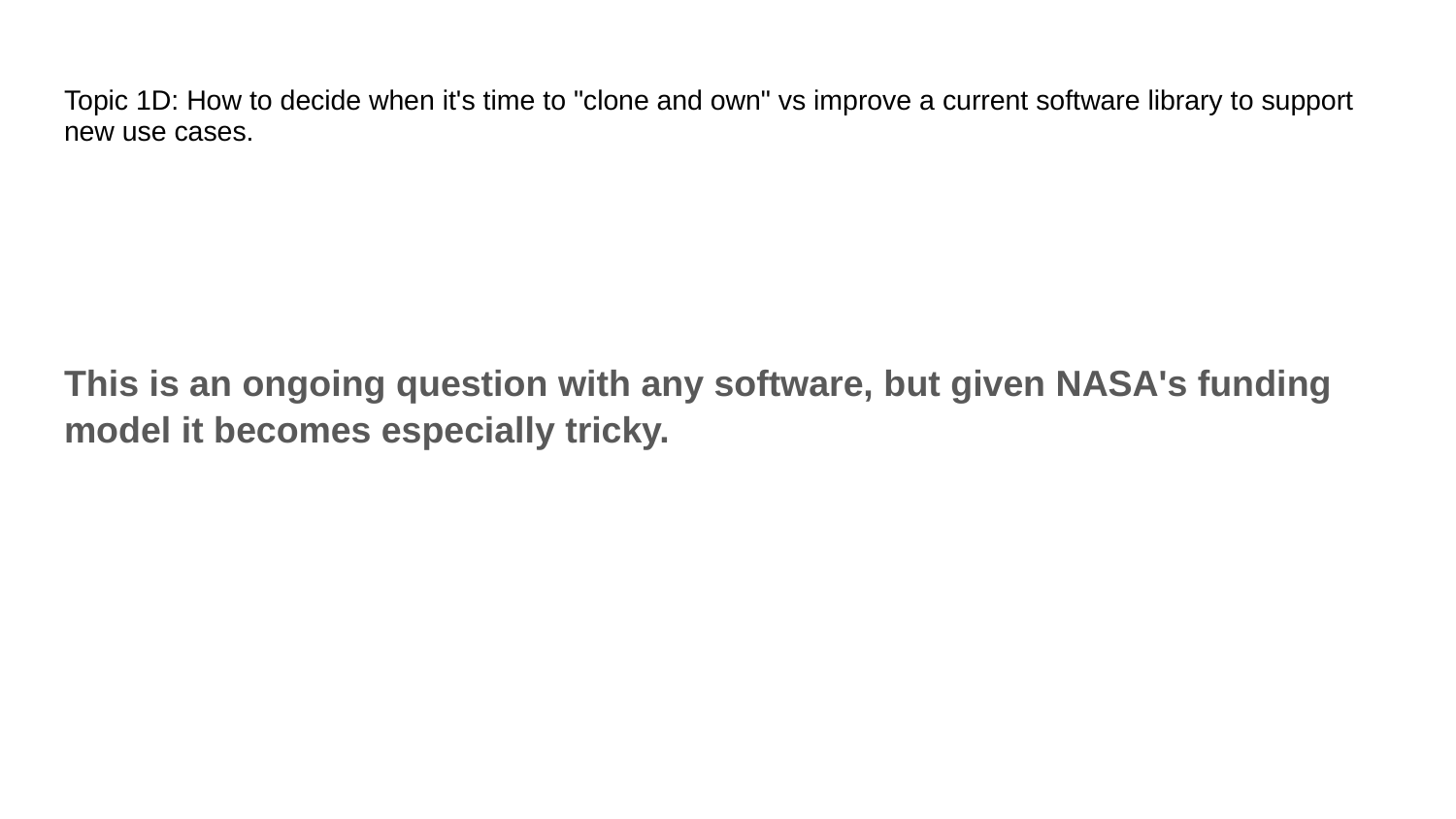

# Topic 1D: How to decide when it's time to "clone and own" vs improve a current software library to support new use cases.
This is an ongoing question with any software, but given NASA's funding model it becomes especially tricky.